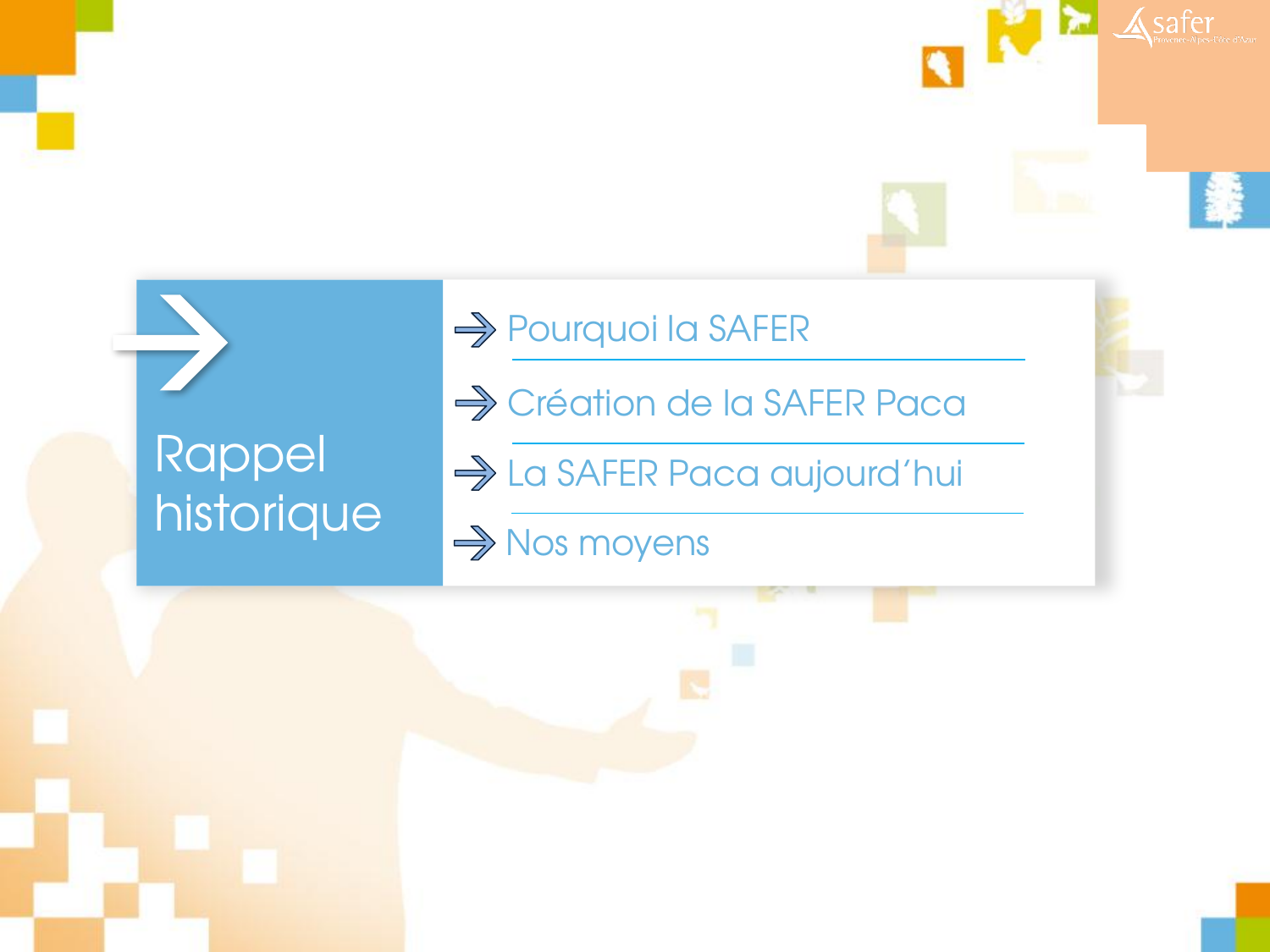

Rappel historique

Pourquoi la SAFER

Création de la SAFER Paca

La SAFER Paca aujourd’hui

Nos moyens